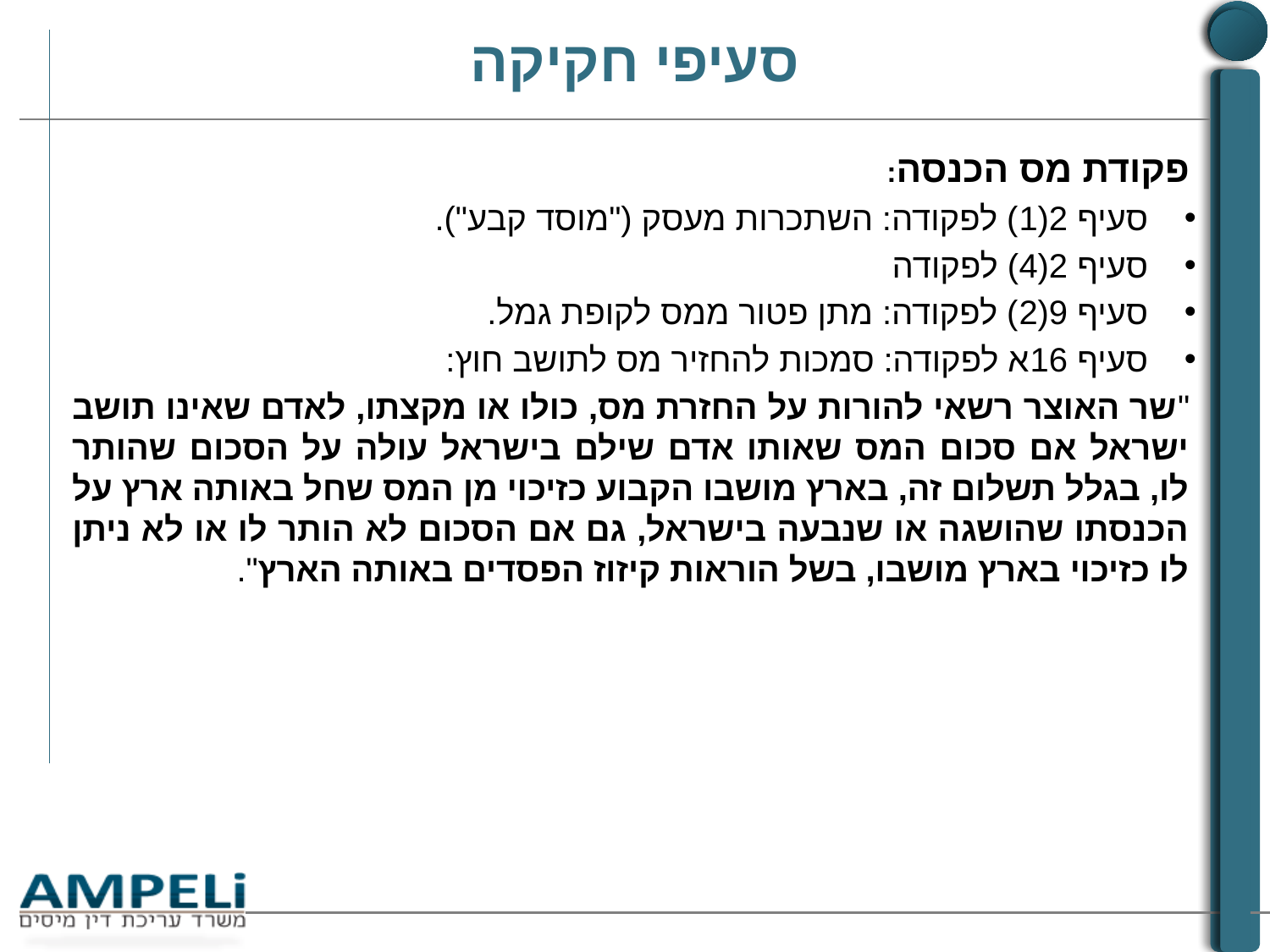

# סעיפי חקיקה
פקודת מס הכנסה:
סעיף 2(1) לפקודה: השתכרות מעסק ("מוסד קבע").
סעיף 2(4) לפקודה
סעיף 9(2) לפקודה: מתן פטור ממס לקופת גמל.
סעיף 16א לפקודה: סמכות להחזיר מס לתושב חוץ:
"שר האוצר רשאי להורות על החזרת מס, כולו או מקצתו, לאדם שאינו תושב ישראל אם סכום המס שאותו אדם שילם בישראל עולה על הסכום שהותר לו, בגלל תשלום זה, בארץ מושבו הקבוע כזיכוי מן המס שחל באותה ארץ על הכנסתו שהושגה או שנבעה בישראל, גם אם הסכום לא הותר לו או לא ניתן לו כזיכוי בארץ מושבו, בשל הוראות קיזוז הפסדים באותה הארץ".